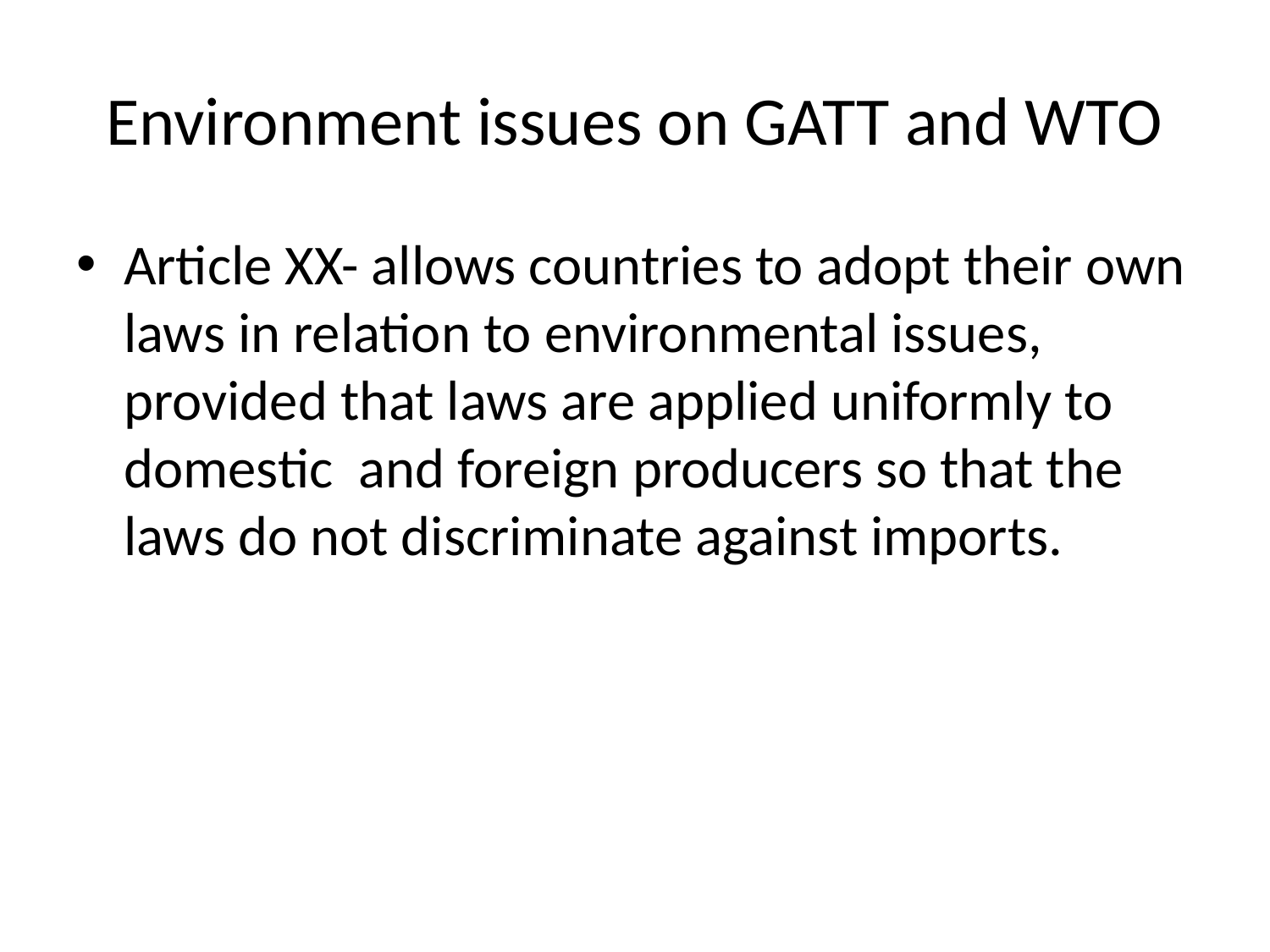

# Environment issues on GATT and WTO
Article XX- allows countries to adopt their own laws in relation to environmental issues, provided that laws are applied uniformly to domestic  and foreign producers so that the laws do not discriminate against imports.